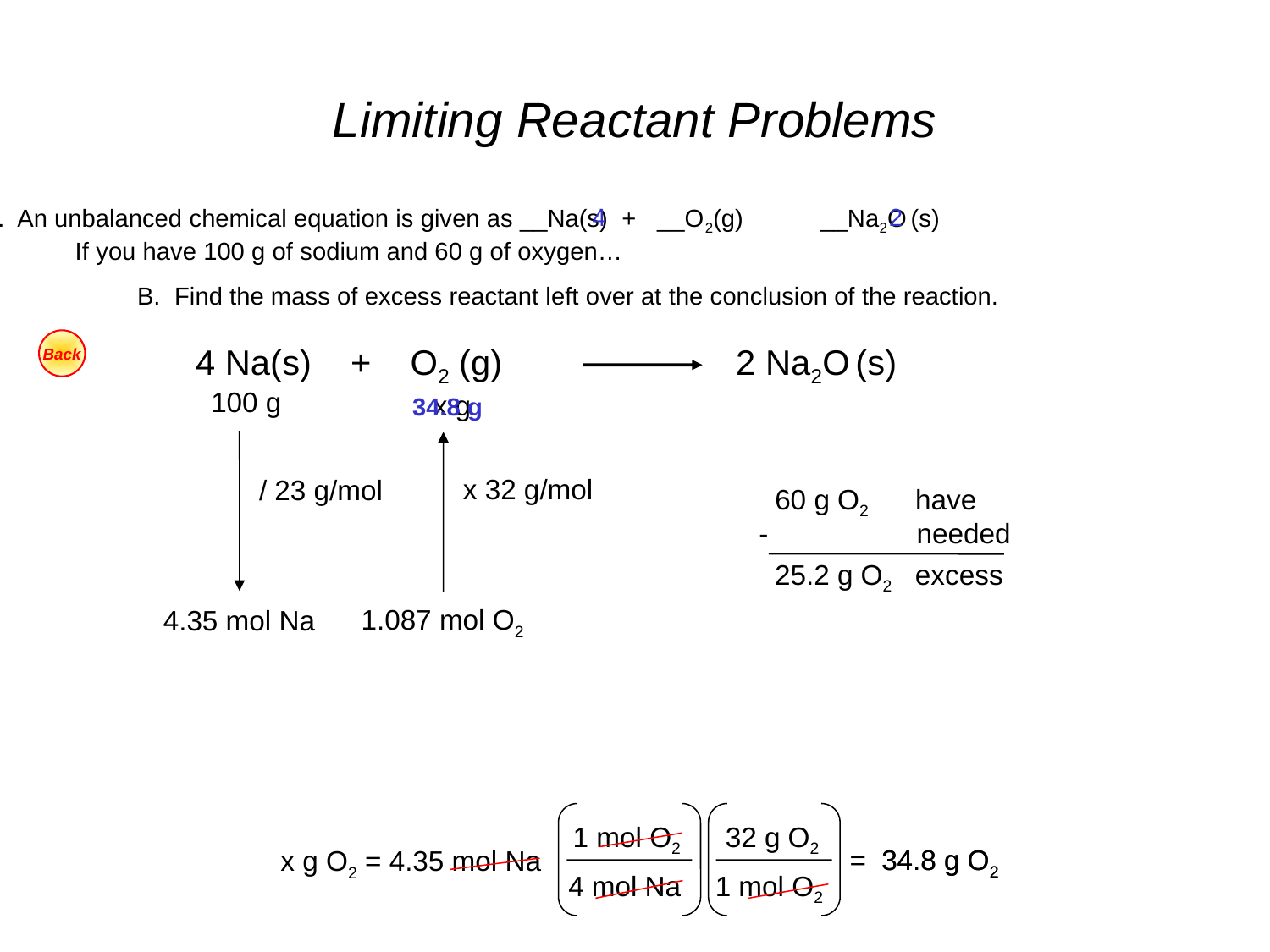

Limiting Reactant Problems
6.  An unbalanced chemical equation is given as __Na(s)  +   __O2(g)           __Na2O (s)
             If you have 100 g of sodium and 60 g of oxygen…
4
2
B.  Find the mass of excess reactant left over at the conclusion of the reaction.
Back
4 Na(s)    +    O2 (g)                        2 Na2O (s)

100 g
x g
34.8 g

x 32 g/mol
/ 23 g/mol
60 g O2      have
-                   needed
25.2 g O2   excess

1.087 mol O2
4.35 mol Na

1 mol O2
32 g O2

=
34.8 g O2
34.8 g O2
x g O2 = 4.35 mol Na

4 mol Na
1 mol O2